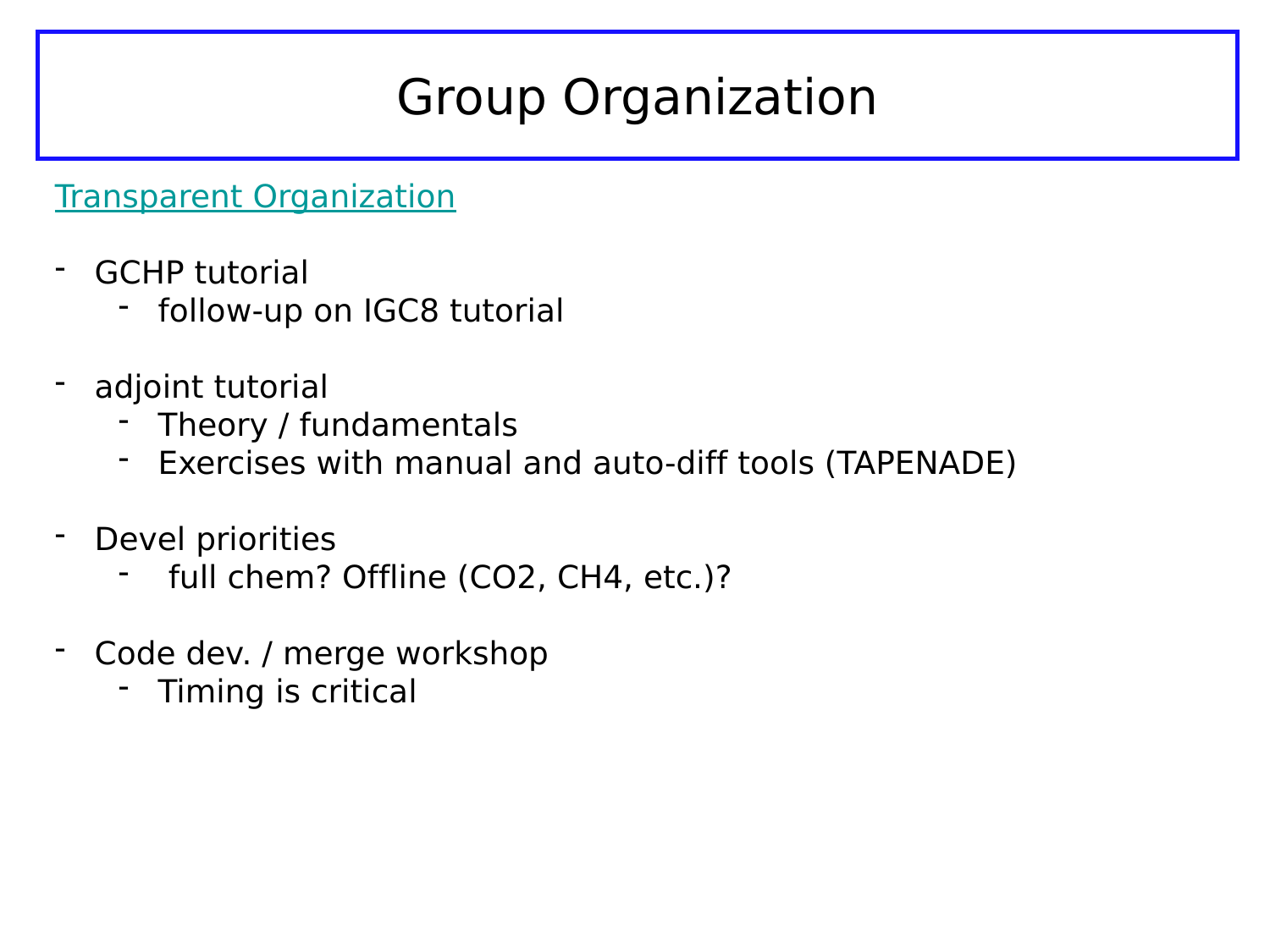

# Group Organization
Transparent Organization

GCHP tutorial
follow-up on IGC8 tutorial

adjoint tutorial
Theory / fundamentals
Exercises with manual and auto-diff tools (TAPENADE)

Devel priorities
 full chem? Offline (CO2, CH4, etc.)?

Code dev. / merge workshop
Timing is critical